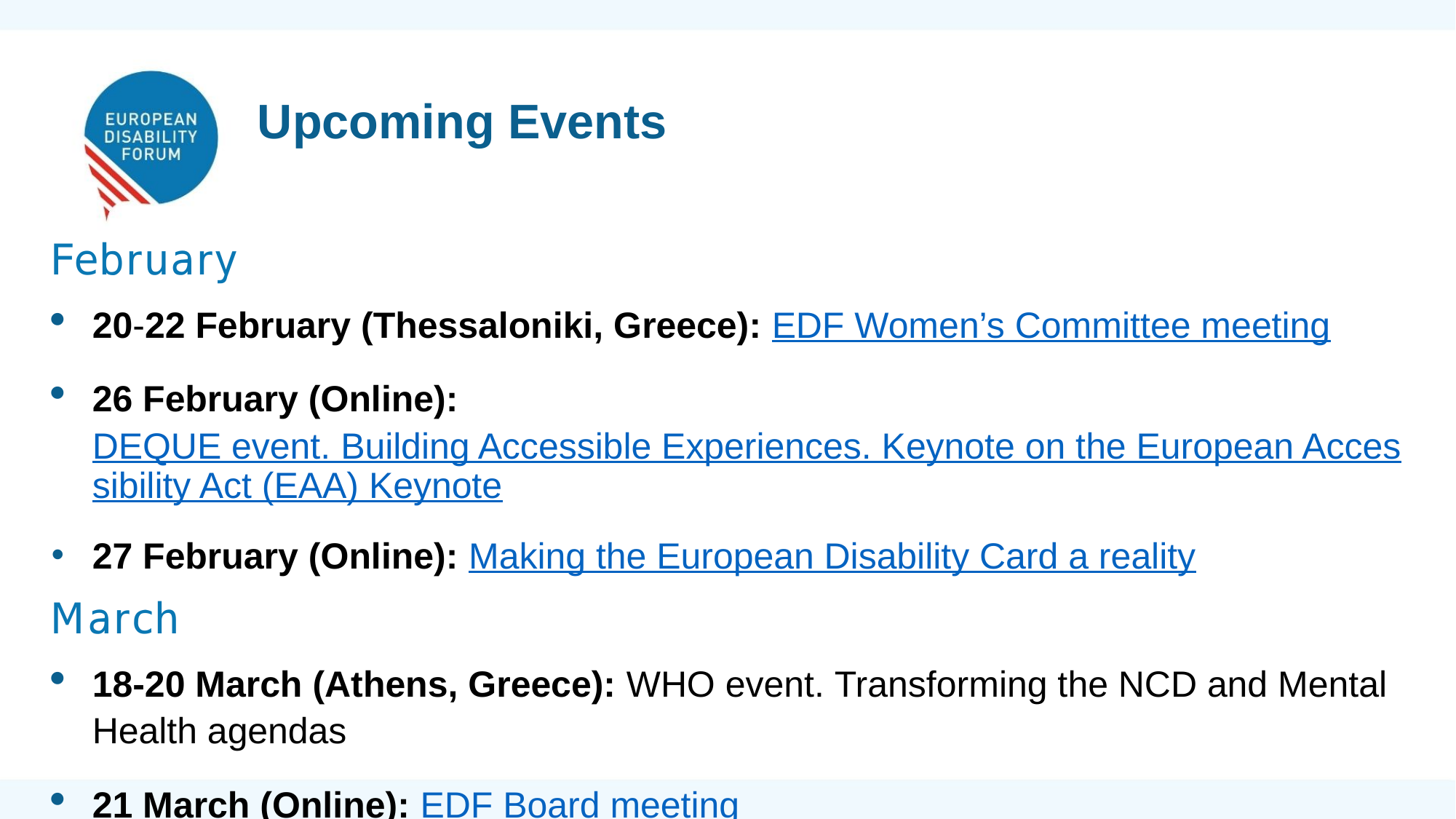

Upcoming Events
February
20-22 February (Thessaloniki, Greece): EDF Women’s Committee meeting
26 February (Online): DEQUE event. Building Accessible Experiences. Keynote on the European Accessibility Act (EAA) Keynote
27 February (Online): Making the European Disability Card a reality
March
18-20 March (Athens, Greece): WHO event. Transforming the NCD and Mental Health agendas
21 March (Online): EDF Board meeting